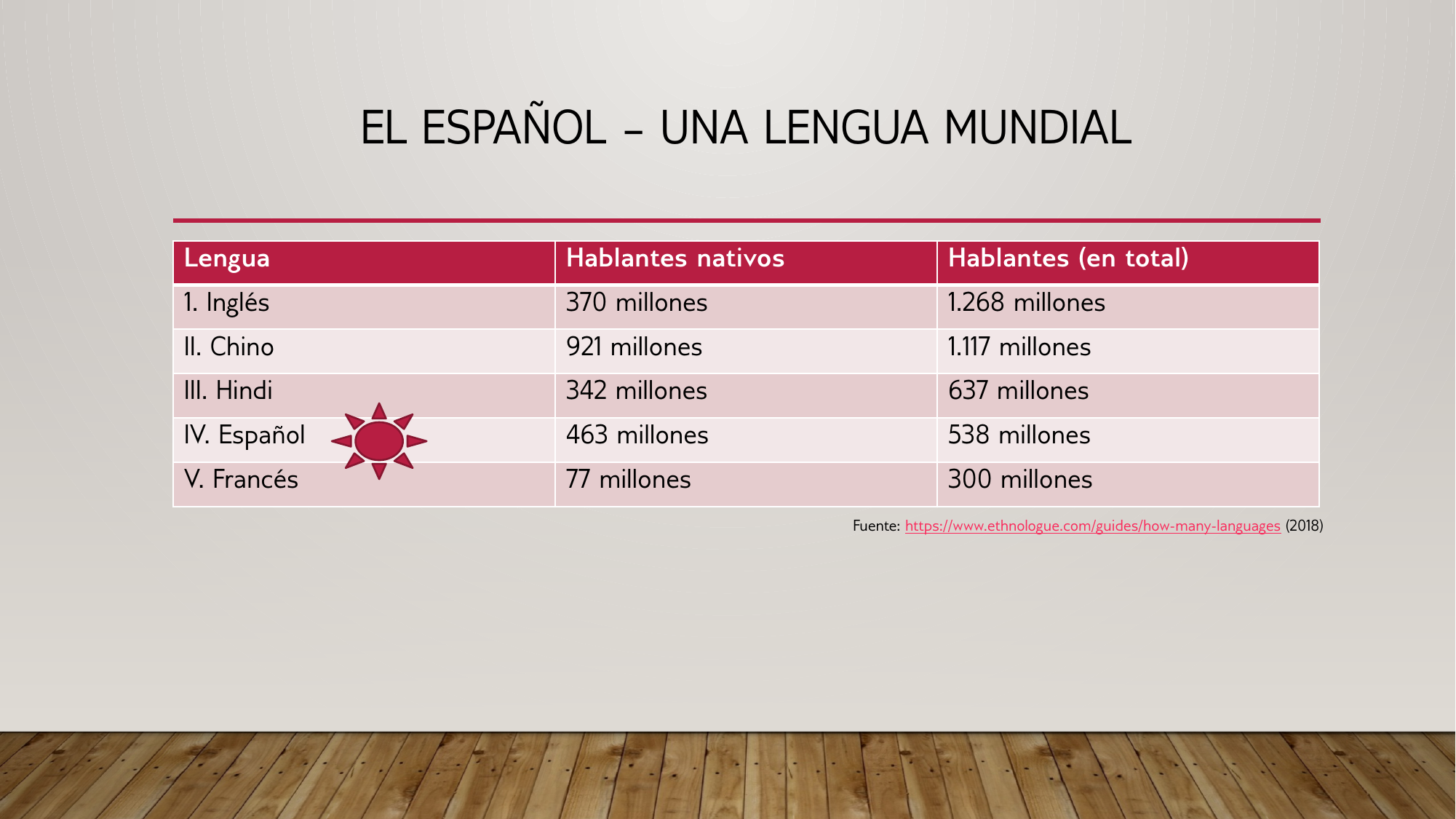

# El Español – una lengua mundial
| Lengua | Hablantes nativos | Hablantes (en total) |
| --- | --- | --- |
| 1. Inglés | 370 millones | 1.268 millones |
| II. Chino | 921 millones | 1.117 millones |
| III. Hindi | 342 millones | 637 millones |
| IV. Español | 463 millones | 538 millones |
| V. Francés | 77 millones | 300 millones |

Fuente: https://www.ethnologue.com/guides/how-many-languages (2018)